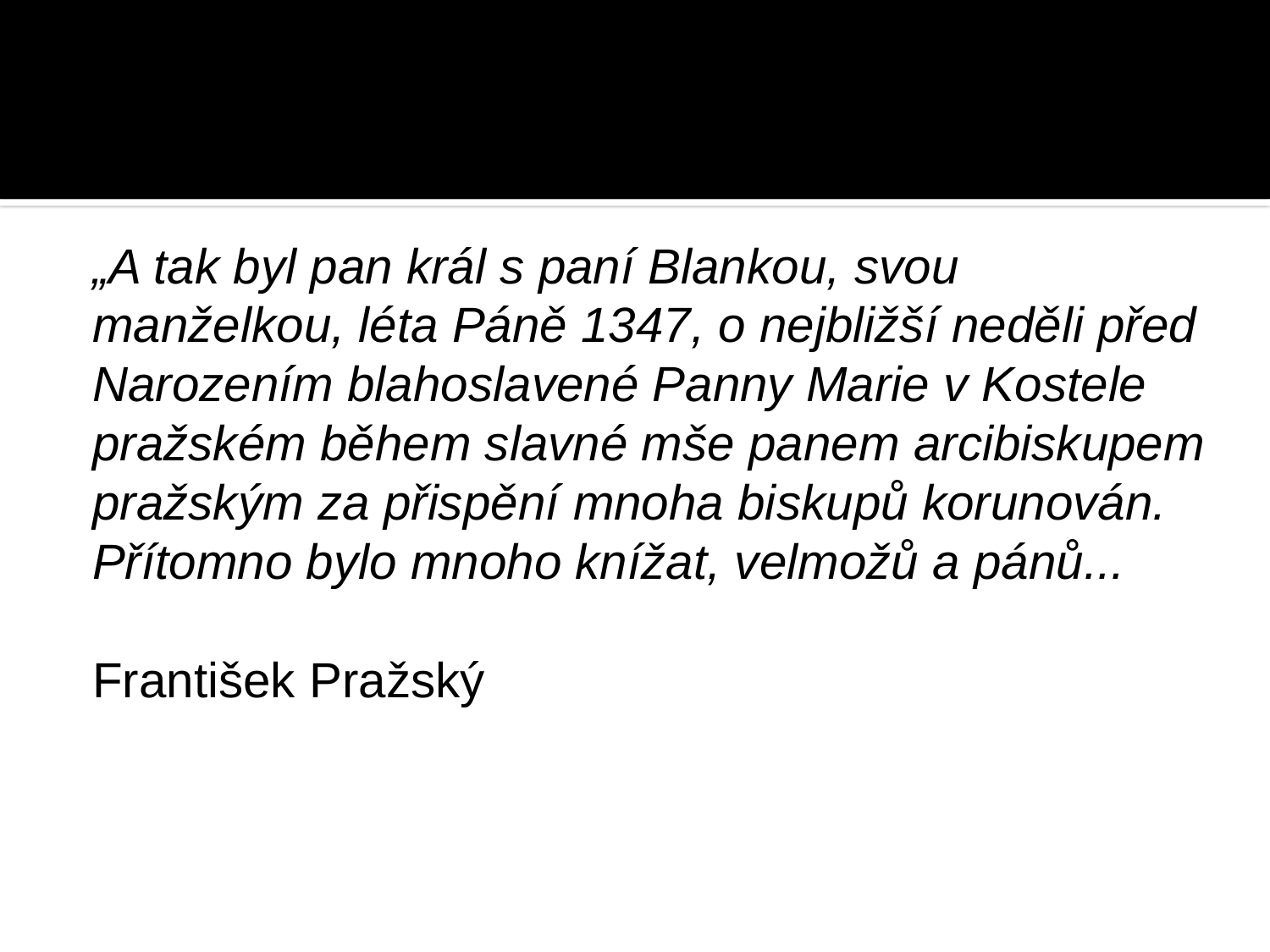

Kroniky, osobní svědectví účastníků

„A tak byl pan král s paní Blankou, svou manželkou, léta Páně 1347, o nejbližší neděli před Narozením blahoslavené Panny Marie v Kostele pražském během slavné mše panem arcibiskupem pražským za přispění mnoha biskupů korunován. Přítomno bylo mnoho knížat, velmožů a pánů...

František Pražský